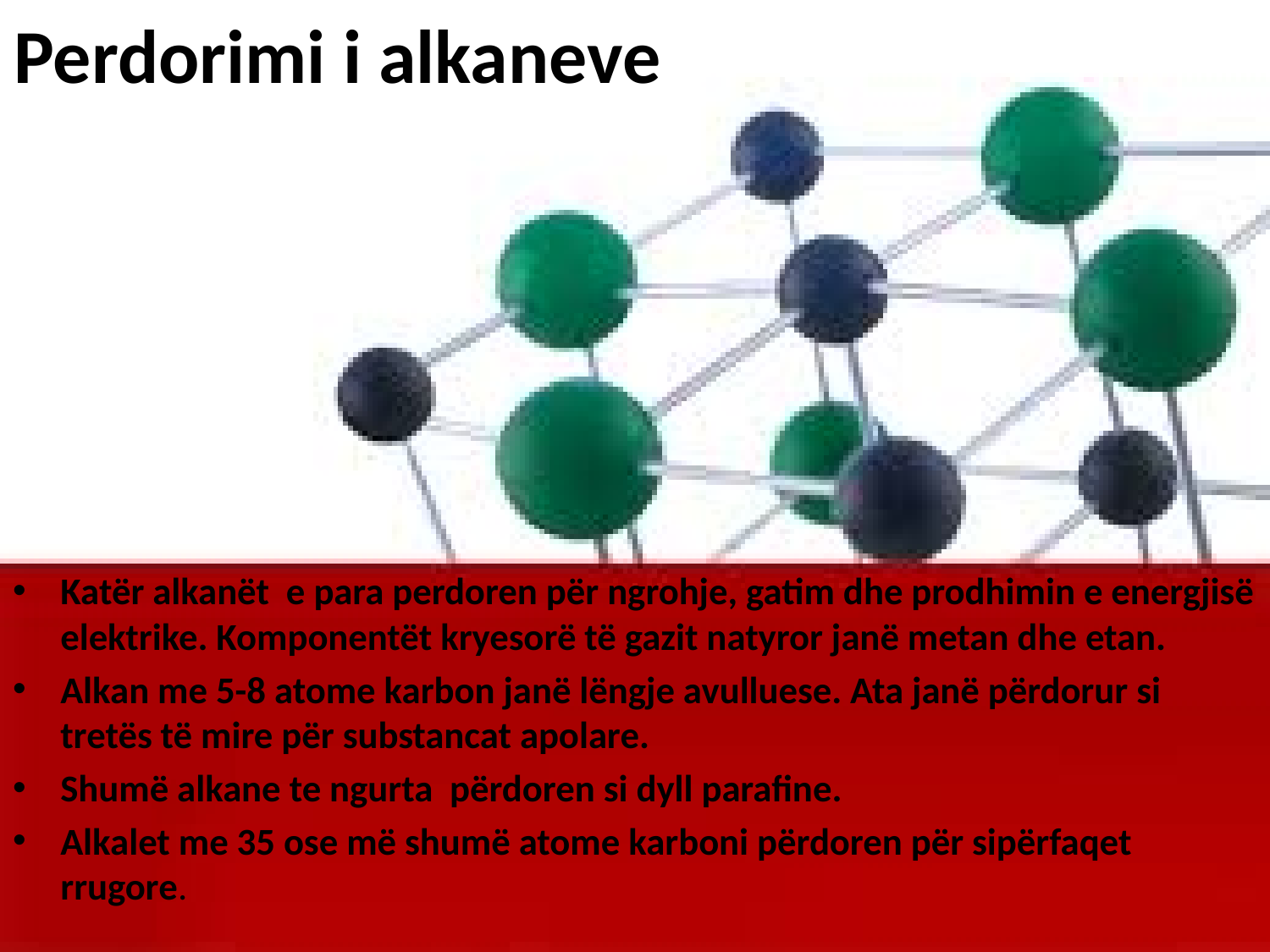

# Perdorimi i alkaneve
Katër alkanët  e para perdoren për ngrohje, gatim dhe prodhimin e energjisë elektrike. Komponentët kryesorë të gazit natyror janë metan dhe etan.
Alkan me 5-8 atome karbon janë lëngje avulluese. Ata janë përdorur si tretës të mire për substancat apolare.
Shumë alkane te ngurta  përdoren si dyll parafine.
Alkalet me 35 ose më shumë atome karboni përdoren për sipërfaqet rrugore.